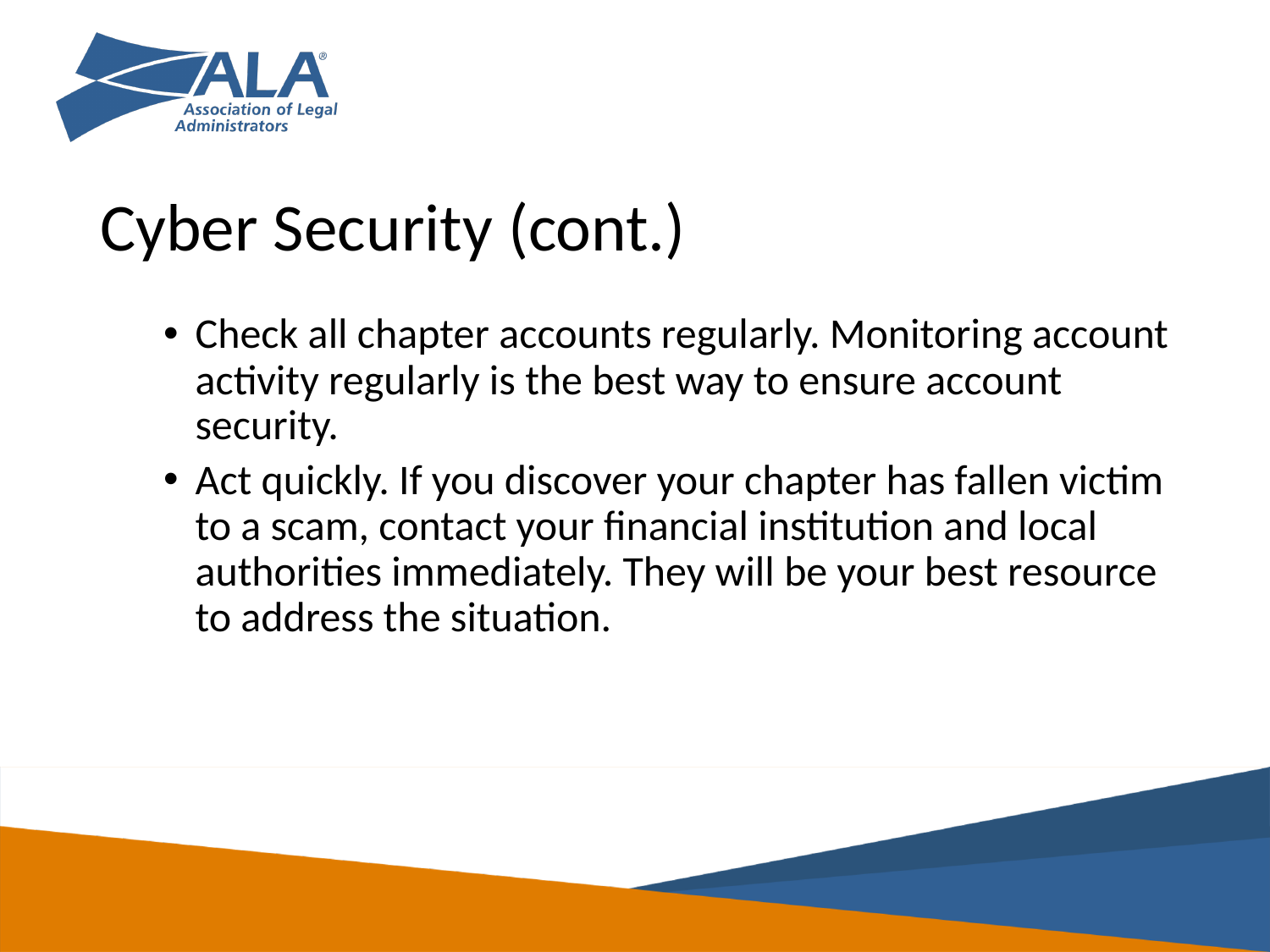

# Cyber Security (cont.)
Check all chapter accounts regularly. Monitoring account activity regularly is the best way to ensure account security.
Act quickly. If you discover your chapter has fallen victim to a scam, contact your financial institution and local authorities immediately. They will be your best resource to address the situation.